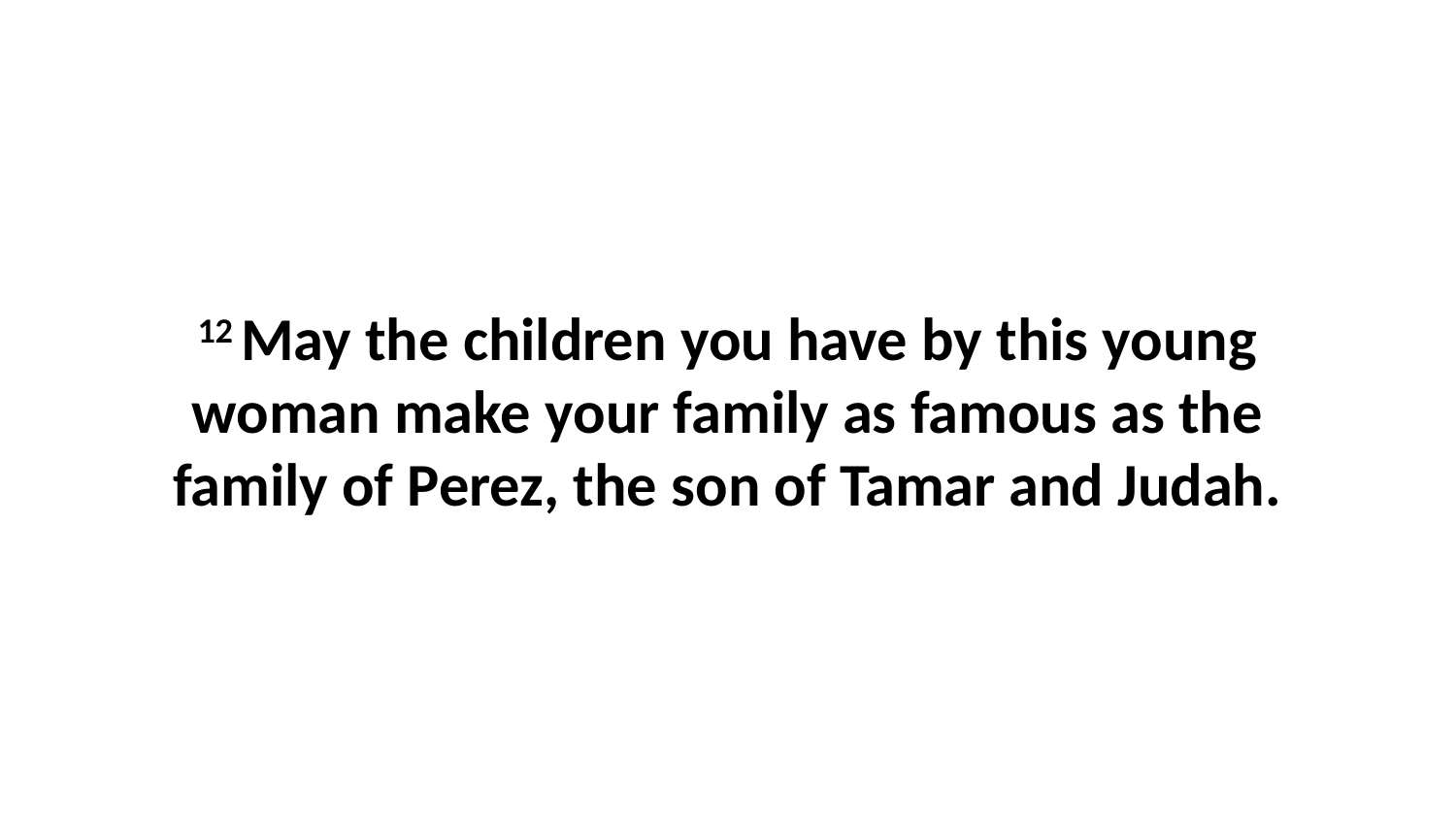

12 May the children you have by this young woman make your family as famous as the family of Perez, the son of Tamar and Judah.